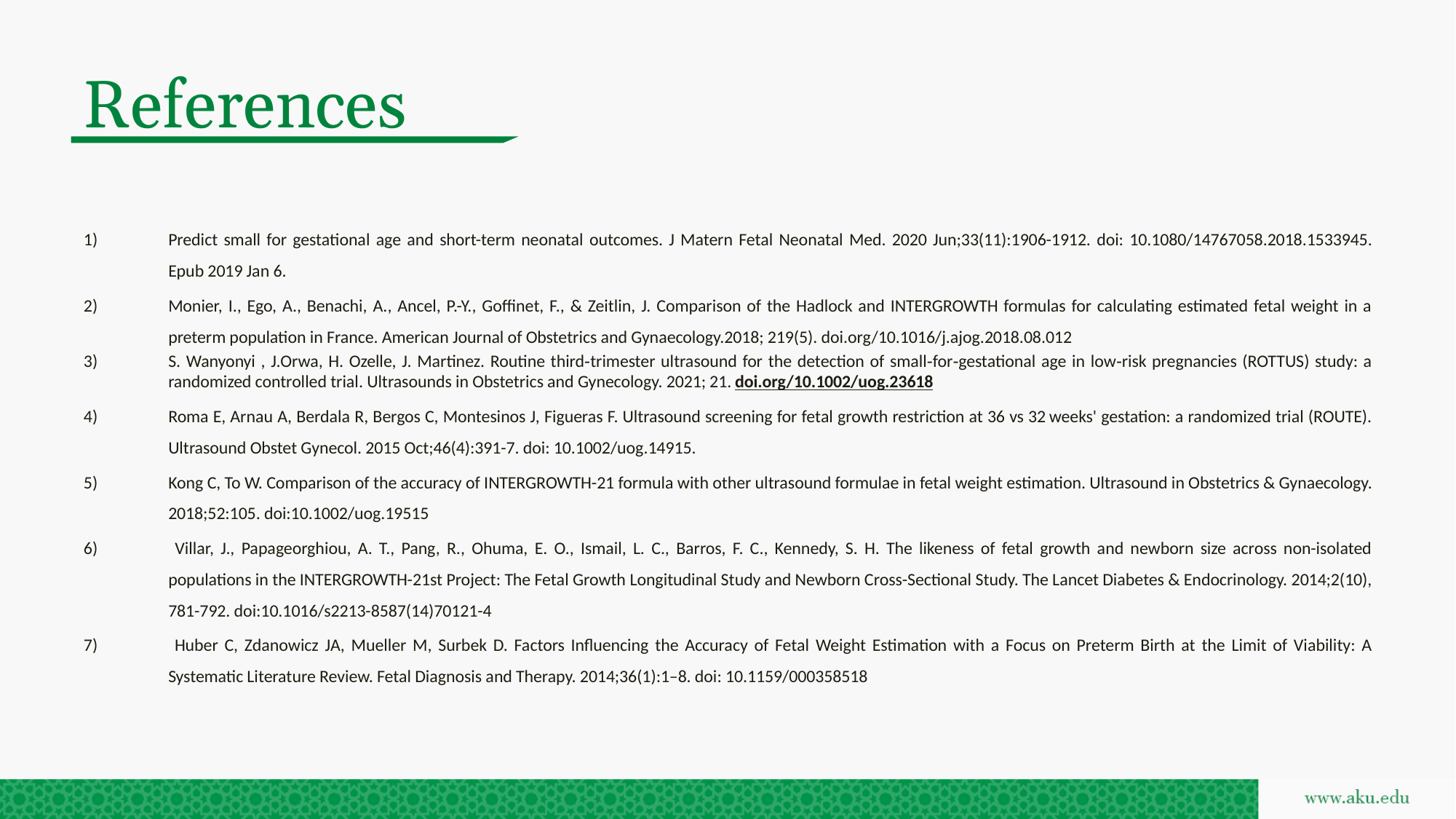

# References

Predict small for gestational age and short-term neonatal outcomes. J Matern Fetal Neonatal Med. 2020 Jun;33(11):1906-1912. doi: 10.1080/14767058.2018.1533945. Epub 2019 Jan 6.
Monier, I., Ego, A., Benachi, A., Ancel, P.-Y., Goffinet, F., & Zeitlin, J. Comparison of the Hadlock and INTERGROWTH formulas for calculating estimated fetal weight in a preterm population in France. American Journal of Obstetrics and Gynaecology.2018; 219(5). doi.org/10.1016/j.ajog.2018.08.012
S. Wanyonyi , J.Orwa, H. Ozelle, J. Martinez. Routine third‐trimester ultrasound for the detection of small‐for‐gestational age in low‐risk pregnancies (ROTTUS) study: a randomized controlled trial. Ultrasounds in Obstetrics and Gynecology. 2021; 21. doi.org/10.1002/uog.23618
Roma E, Arnau A, Berdala R, Bergos C, Montesinos J, Figueras F. Ultrasound screening for fetal growth restriction at 36 vs 32 weeks' gestation: a randomized trial (ROUTE). Ultrasound Obstet Gynecol. 2015 Oct;46(4):391-7. doi: 10.1002/uog.14915.
Kong C, To W. Comparison of the accuracy of INTERGROWTH-21 formula with other ultrasound formulae in fetal weight estimation. Ultrasound in Obstetrics & Gynaecology. 2018;52:105. doi:10.1002/uog.19515
 Villar, J., Papageorghiou, A. T., Pang, R., Ohuma, E. O., Ismail, L. C., Barros, F. C., Kennedy, S. H. The likeness of fetal growth and newborn size across non-isolated populations in the INTERGROWTH-21st Project: The Fetal Growth Longitudinal Study and Newborn Cross-Sectional Study. The Lancet Diabetes & Endocrinology. 2014;2(10), 781-792. doi:10.1016/s2213-8587(14)70121-4
 Huber C, Zdanowicz JA, Mueller M, Surbek D. Factors Influencing the Accuracy of Fetal Weight Estimation with a Focus on Preterm Birth at the Limit of Viability: A Systematic Literature Review. Fetal Diagnosis and Therapy. 2014;36(1):1–8. doi: 10.1159/000358518